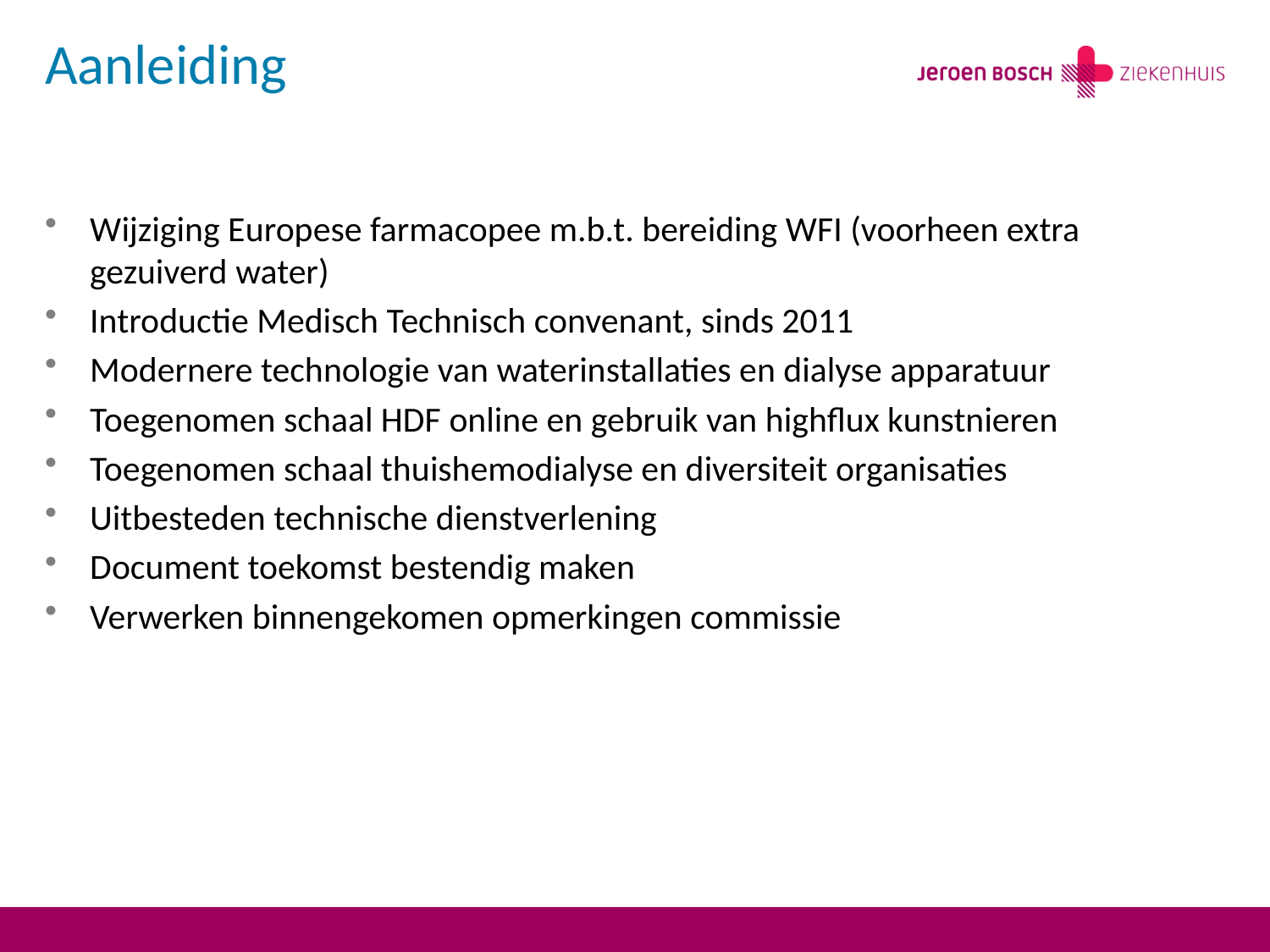

# Aanleiding
Wijziging Europese farmacopee m.b.t. bereiding WFI (voorheen extra gezuiverd water)
Introductie Medisch Technisch convenant, sinds 2011
Modernere technologie van waterinstallaties en dialyse apparatuur
Toegenomen schaal HDF online en gebruik van highflux kunstnieren
Toegenomen schaal thuishemodialyse en diversiteit organisaties
Uitbesteden technische dienstverlening
Document toekomst bestendig maken
Verwerken binnengekomen opmerkingen commissie